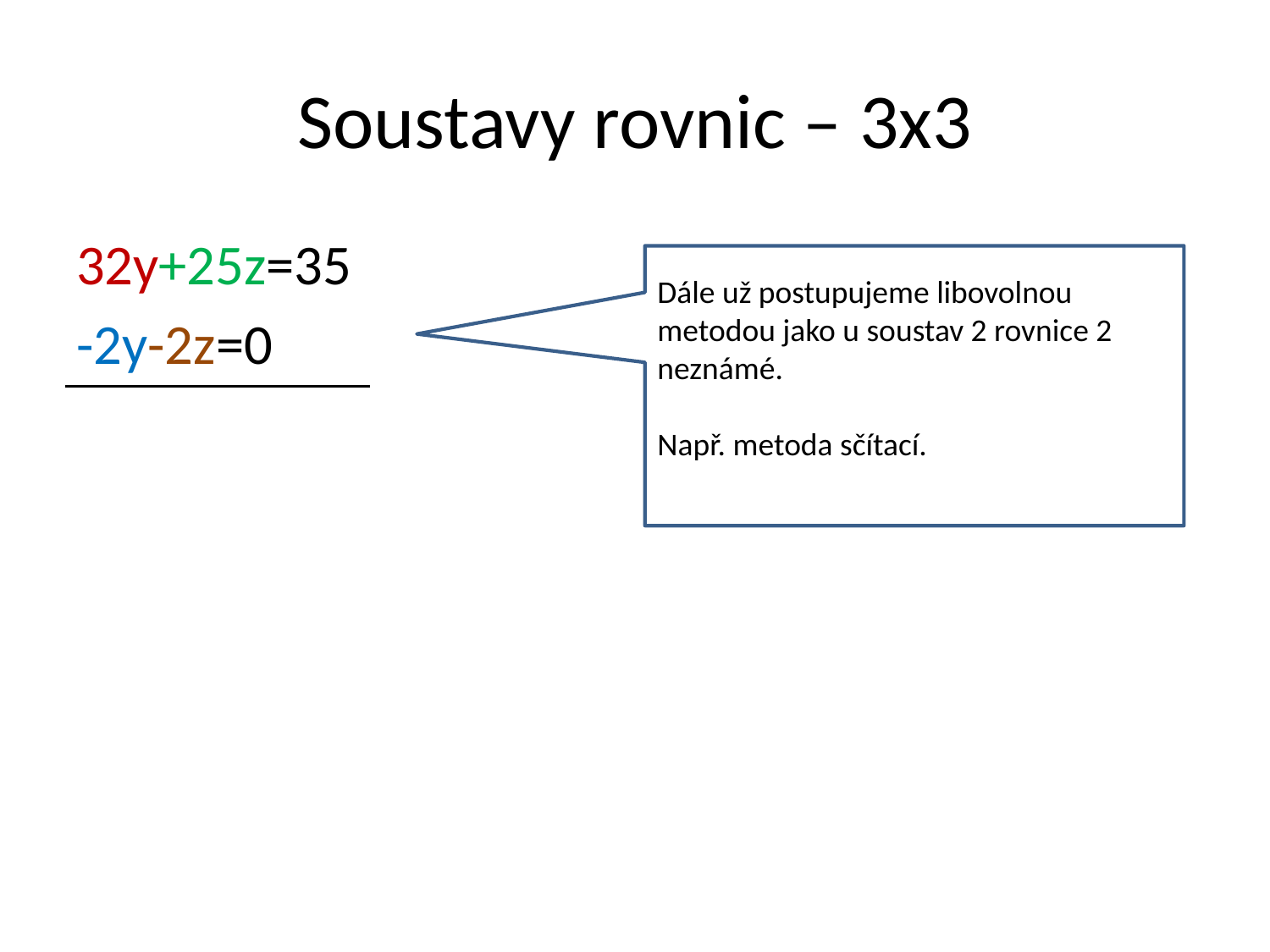

# Soustavy rovnic – 3x3
32y+25z=35
-2y-2z=0
Dále už postupujeme libovolnou metodou jako u soustav 2 rovnice 2 neznámé.

Např. metoda sčítací.